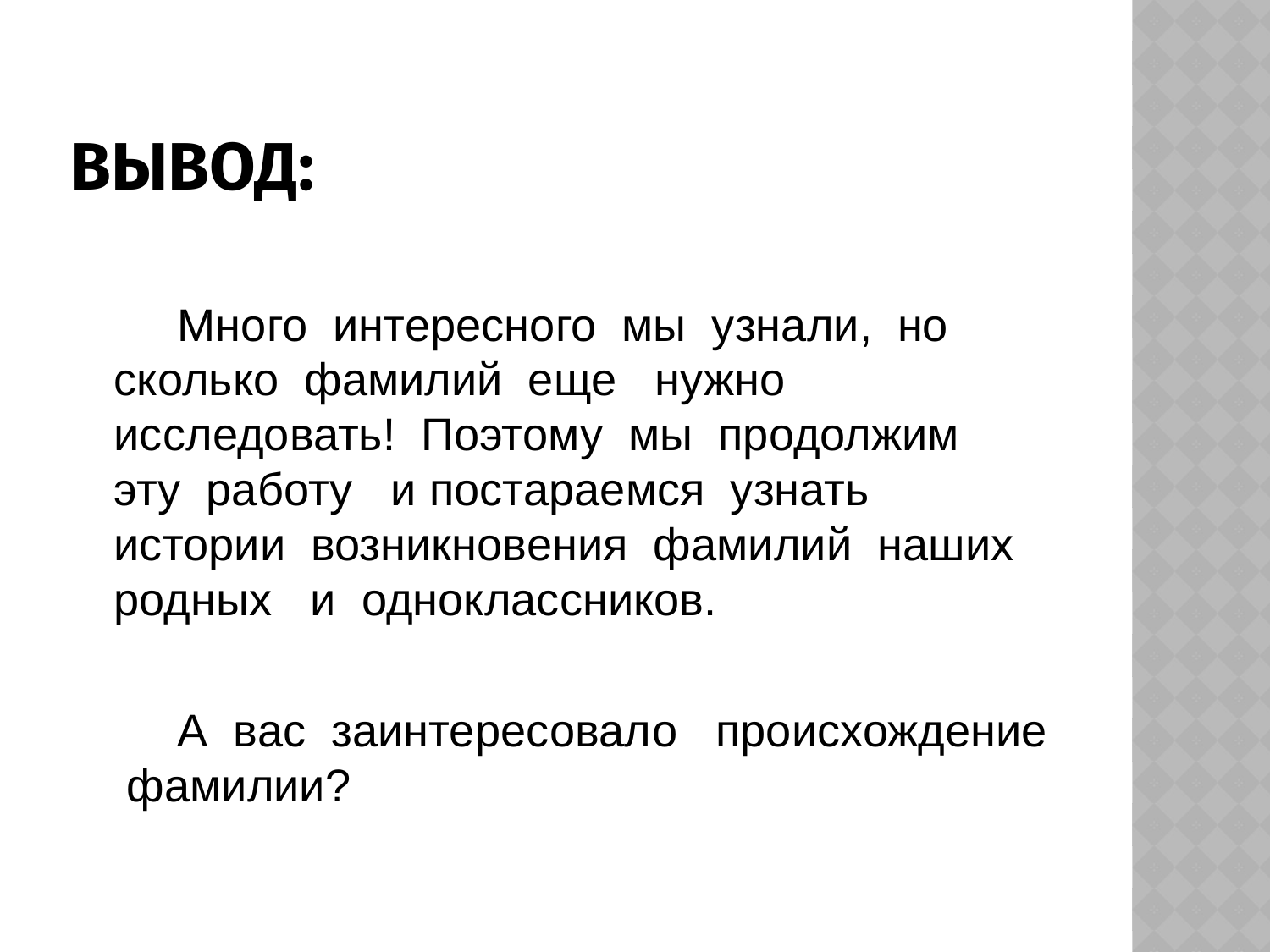

# Вывод:

        Много  интересного  мы  узнали,  но  сколько  фамилий  еще   нужно   исследовать!  Поэтому  мы  продолжим   эту  работу   и постараемся  узнать   истории  возникновения  фамилий  наших   родных   и  одноклассников.

        А  вас  заинтересовало   происхождение  фамилии?